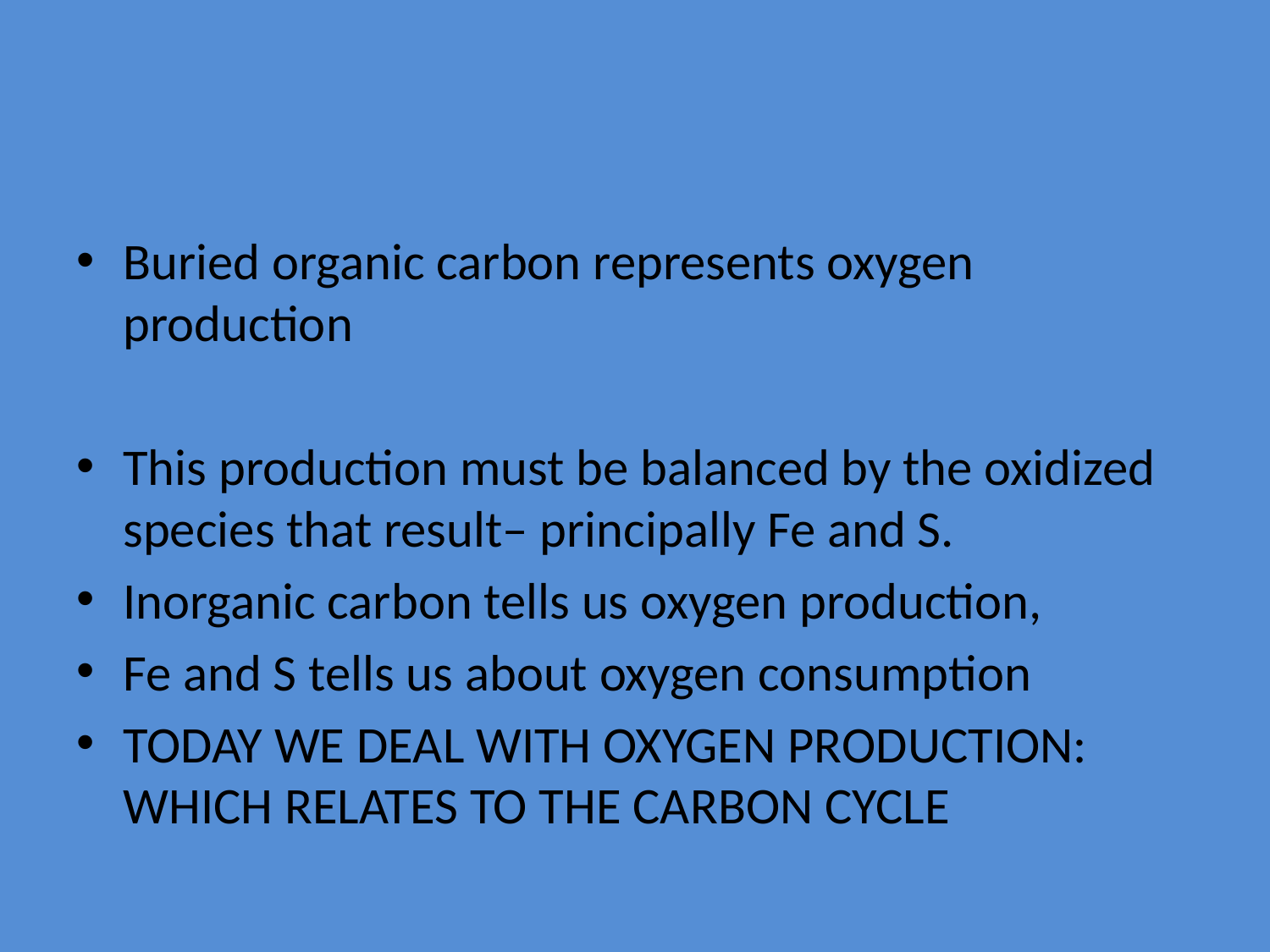

#
Buried organic carbon represents oxygen production

This production must be balanced by the oxidized species that result– principally Fe and S.
Inorganic carbon tells us oxygen production,
Fe and S tells us about oxygen consumption
TODAY WE DEAL WITH OXYGEN PRODUCTION: WHICH RELATES TO THE CARBON CYCLE